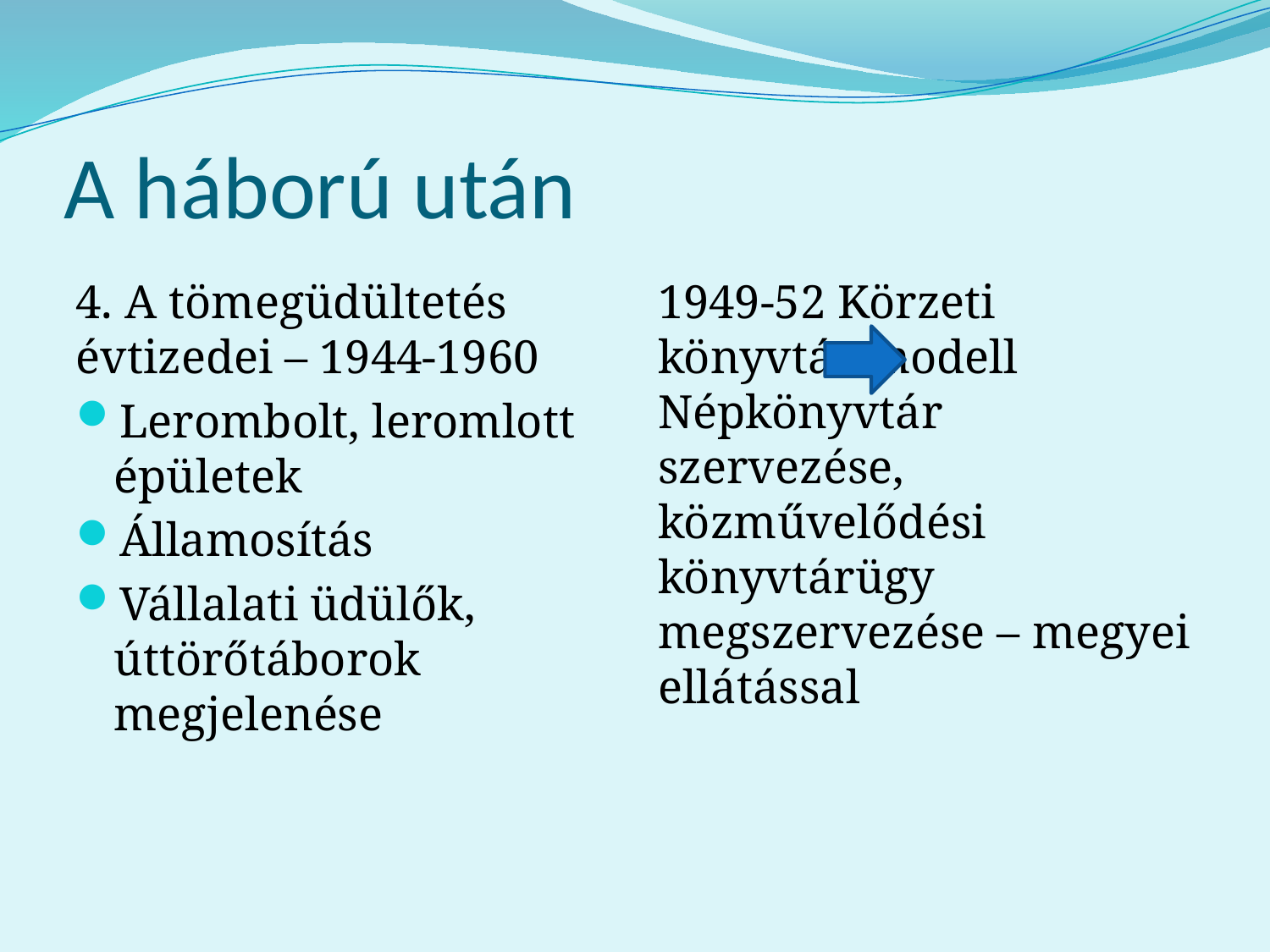

# A háború után
4. A tömegüdültetés évtizedei – 1944-1960
Lerombolt, leromlott épületek
Államosítás
Vállalati üdülők, úttörőtáborok megjelenése
1949-52 Körzeti könyvtár modell           Népkönyvtár szervezése, közművelődési könyvtárügy  megszervezése – megyei ellátással